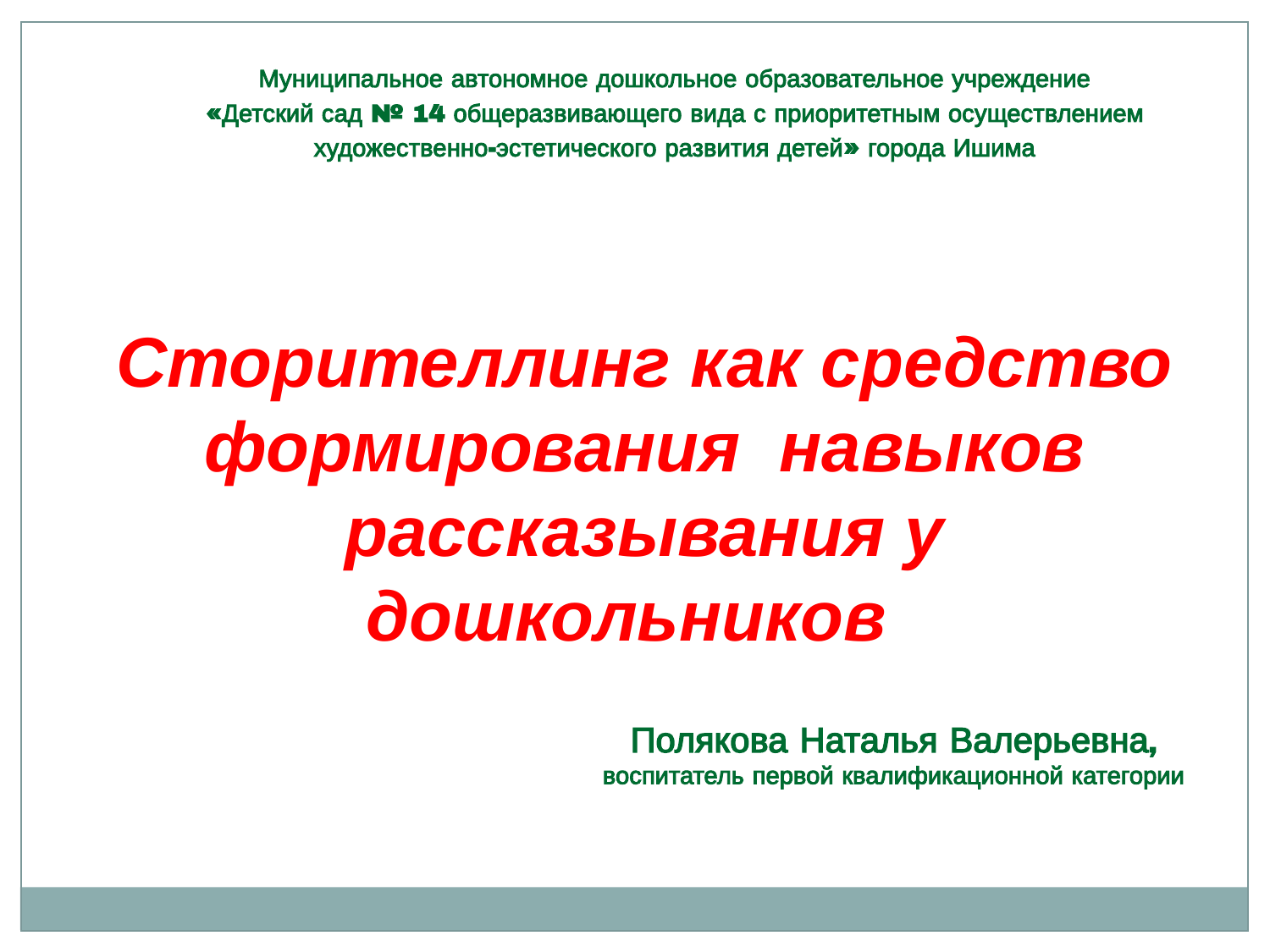

Муниципальное автономное дошкольное образовательное учреждение
«Детский сад № 14 общеразвивающего вида с приоритетным осуществлением
художественно-эстетического развития детей» города Ишима

Сторителлинг как средство формирования  навыков рассказывания у дошкольников

Полякова Наталья Валерьевна, воспитатель первой квалификационной категории